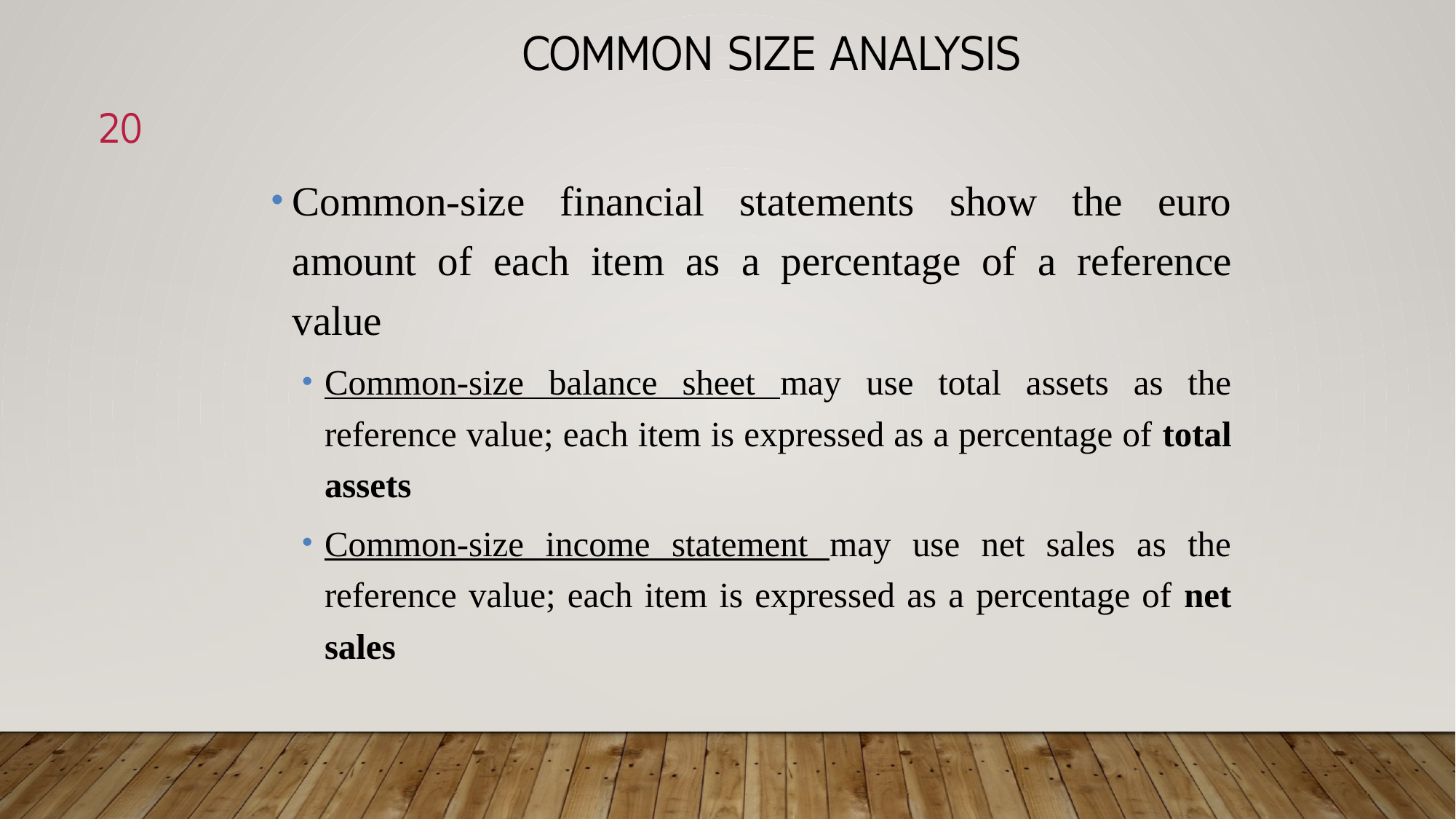

Common Size Analysis
20
Common-size financial statements show the euro amount of each item as a percentage of a reference value
Common-size balance sheet may use total assets as the reference value; each item is expressed as a percentage of total assets
Common-size income statement may use net sales as the reference value; each item is expressed as a percentage of net sales